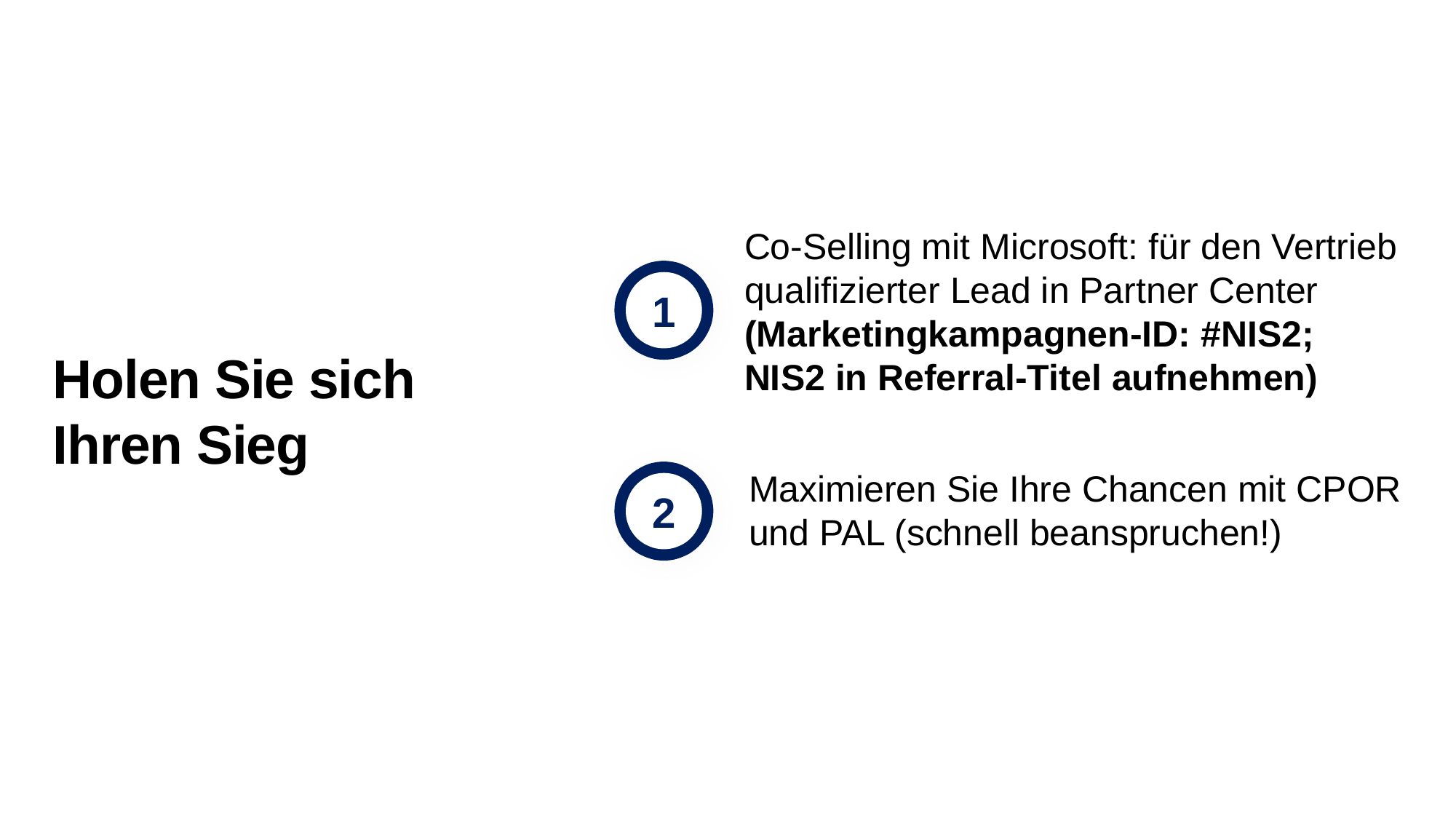

Co-Selling mit Microsoft: für den Vertrieb qualifizierter Lead in Partner Center (Marketingkampagnen-ID: #NIS2;
NIS2 in Referral-Titel aufnehmen)

1
# Holen Sie sich Ihren Sieg

2
Maximieren Sie Ihre Chancen mit CPOR und PAL (schnell beanspruchen!)